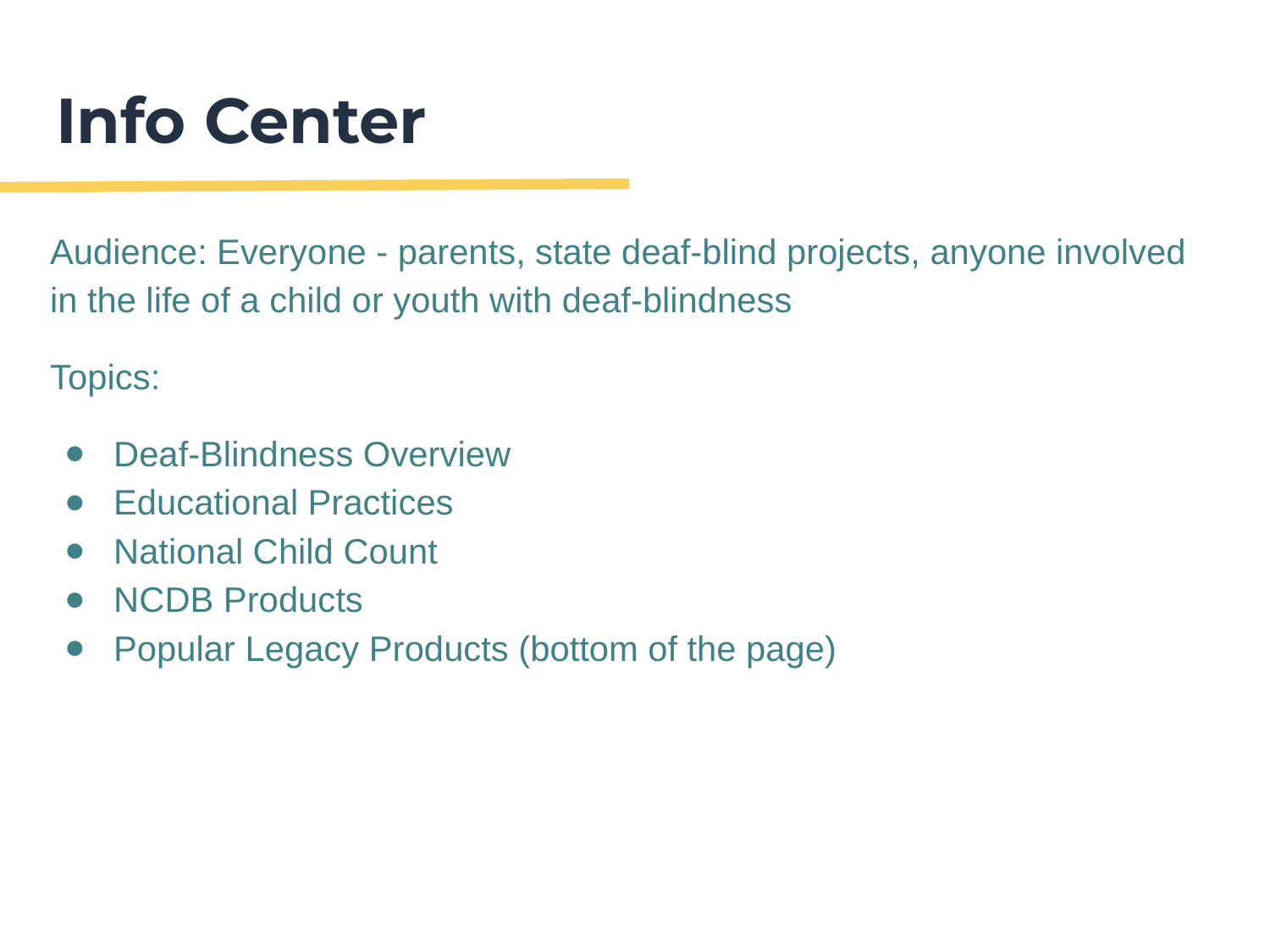

# Info Center
Audience: Everyone - parents, state deaf-blind projects, anyone involved in the life of a child or youth with deaf-blindness
Topics:
Deaf-Blindness Overview
Educational Practices
National Child Count
NCDB Products
Popular Legacy Products (bottom of the page)